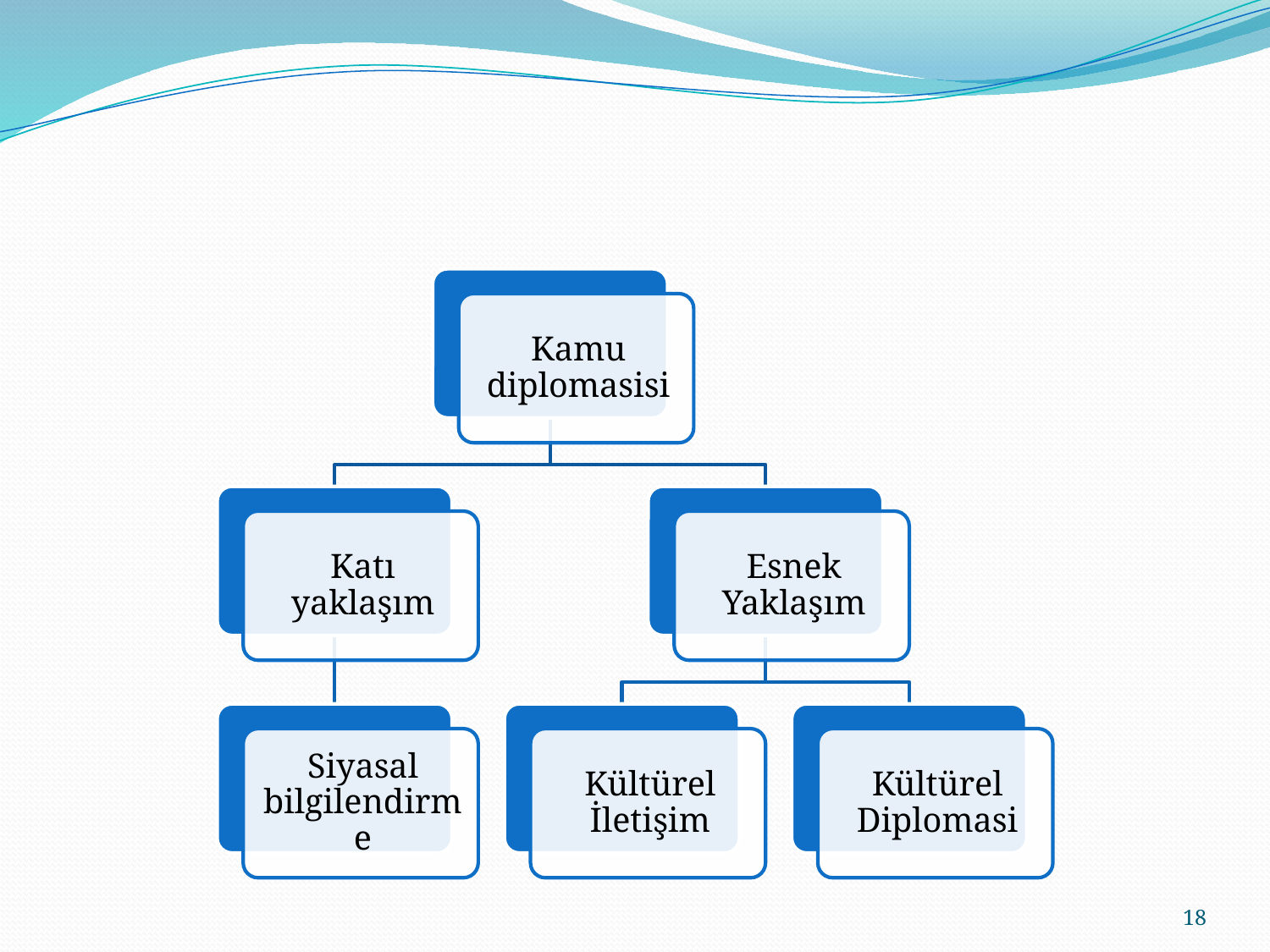

#
Kamu diplomasisi
Katı yaklaşım
Siyasal bilgilendirme
Esnek Yaklaşım
Kültürel İletişim
Kültürel Diplomasi
18